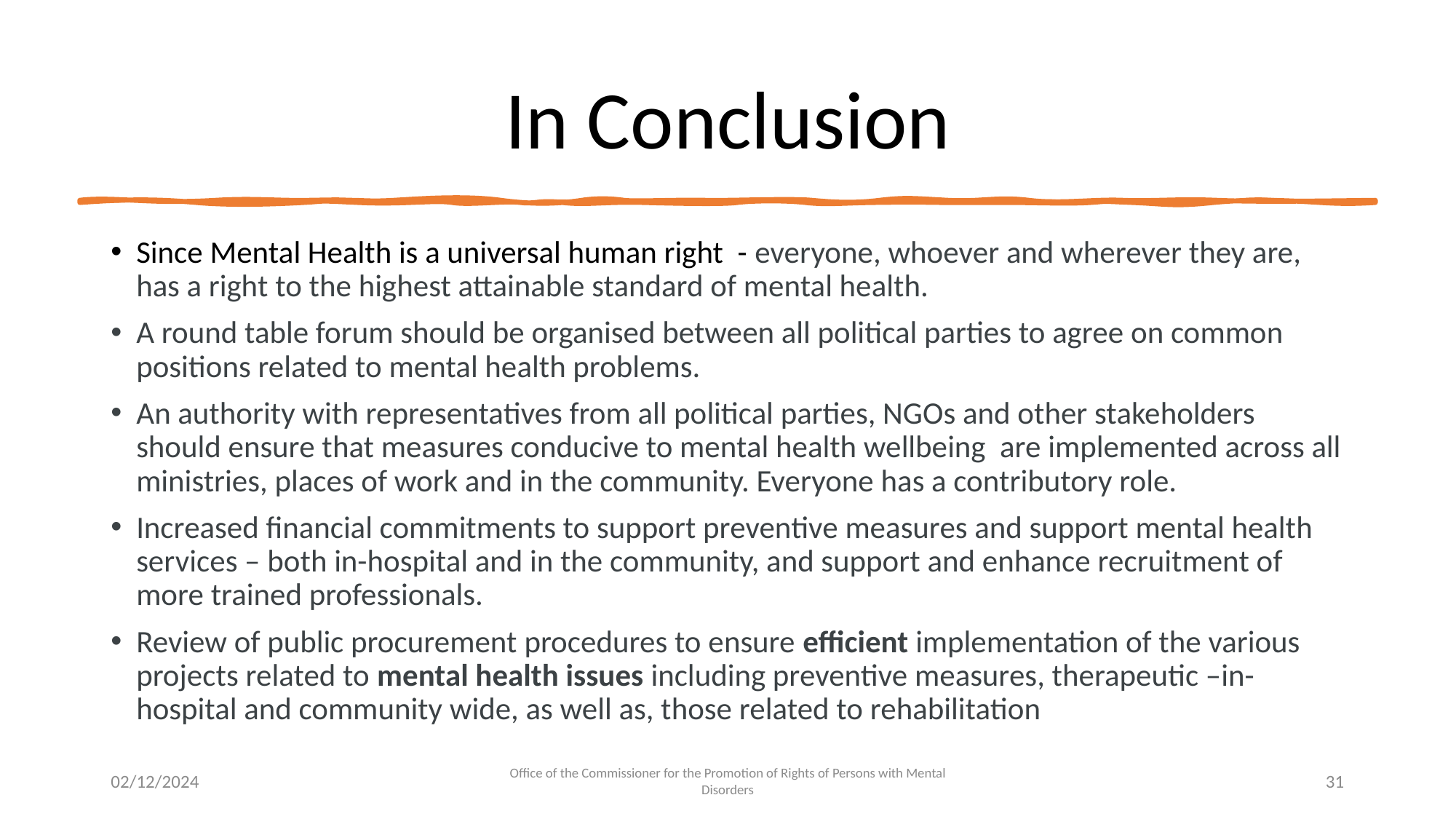

# In Conclusion

Since Mental Health is a universal human right  - everyone, whoever and wherever they are, has a right to the highest attainable standard of mental health.
A round table forum should be organised between all political parties to agree on common positions related to mental health problems.
An authority with representatives from all political parties, NGOs and other stakeholders should ensure that measures conducive to mental health wellbeing  are implemented across all ministries, places of work and in the community. Everyone has a contributory role.
Increased financial commitments to support preventive measures and support mental health services – both in-hospital and in the community, and support and enhance recruitment of more trained professionals.
Review of public procurement procedures to ensure efficient implementation of the various projects related to mental health issues including preventive measures, therapeutic –in-hospital and community wide, as well as, those related to rehabilitation

02/12/2024
Office of the Commissioner for the Promotion of Rights of Persons with Mental Disorders
31